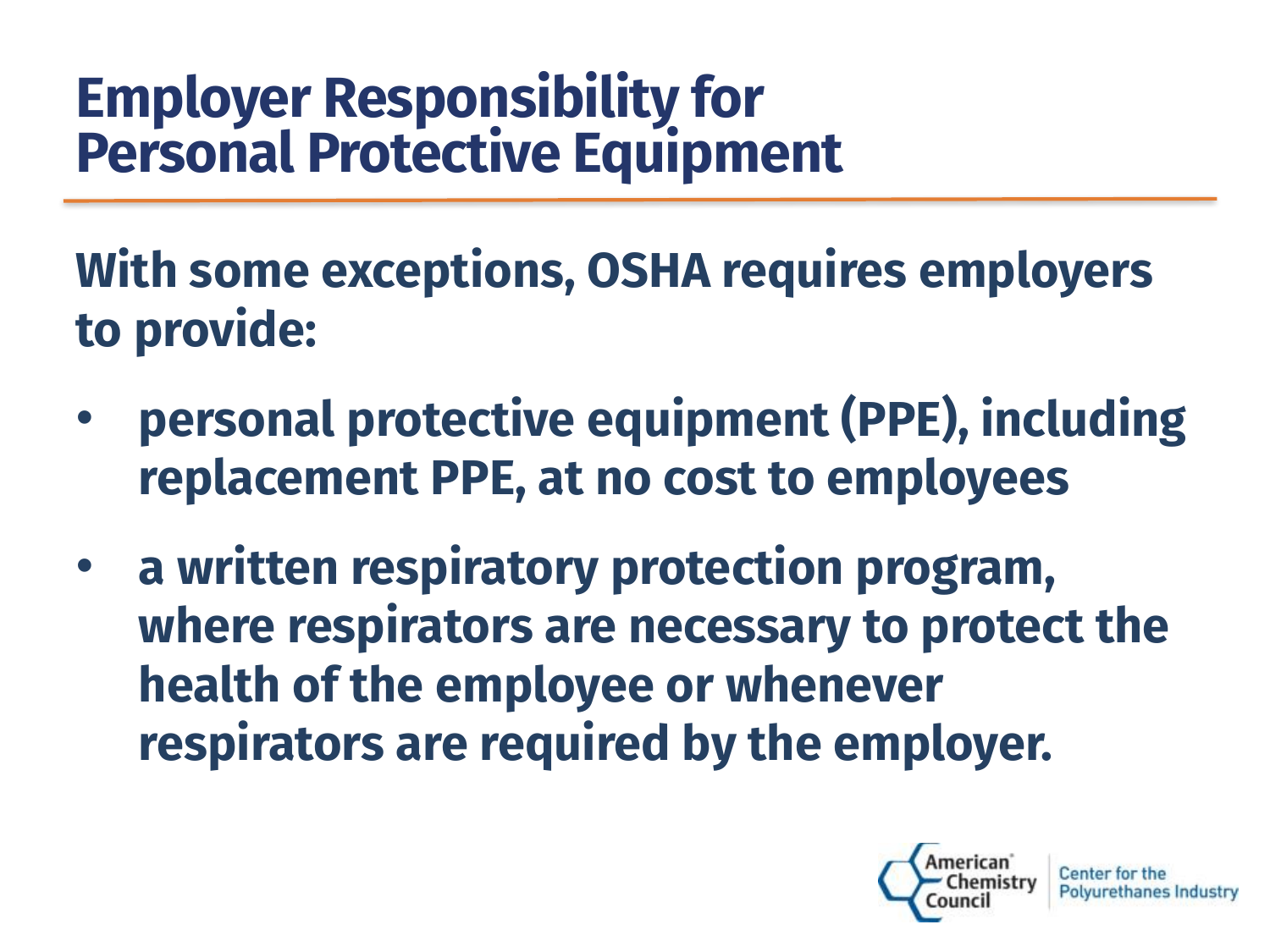

# Employer Responsibility for Personal Protective Equipment
With some exceptions, OSHA requires employers to provide:
personal protective equipment (PPE), including replacement PPE, at no cost to employees
a written respiratory protection program, where respirators are necessary to protect the health of the employee or whenever respirators are required by the employer.